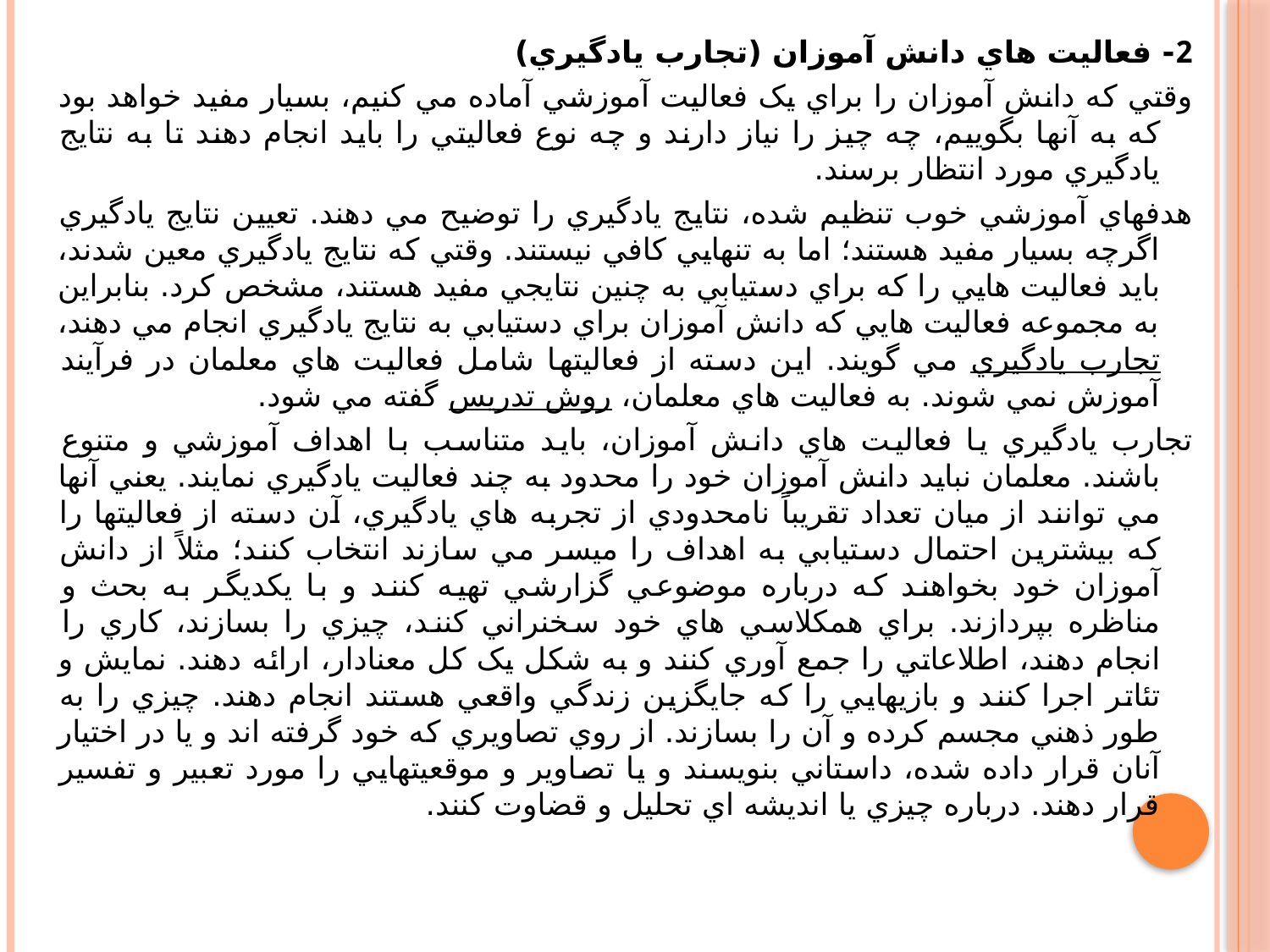

2- فعاليت هاي دانش آموزان (تجارب يادگيري)
وقتي که دانش آموزان را براي يک فعاليت آموزشي آماده مي کنيم، بسيار مفيد خواهد بود که به آنها بگوييم، چه چيز را نياز دارند و چه نوع فعاليتي را بايد انجام دهند تا به نتايج يادگيري مورد انتظار برسند.
هدفهاي آموزشي خوب تنظيم شده، نتايج يادگيري را توضيح مي دهند. تعيين نتايج يادگيري اگرچه بسيار مفيد هستند؛ اما به تنهايي کافي نيستند. وقتي که نتايج يادگيري معين شدند، بايد فعاليت هايي را که براي دستيابي به چنين نتايجي مفيد هستند، مشخص کرد. بنابراين به مجموعه فعاليت هايي که دانش آموزان براي دستيابي به نتايج يادگيري انجام مي دهند، تجارب يادگيري مي گويند. اين دسته از فعاليتها شامل فعاليت هاي معلمان در فرآيند آموزش نمي شوند. به فعاليت هاي معلمان، روش تدريس گفته مي شود.
تجارب يادگيري يا فعاليت هاي دانش آموزان، بايد متناسب با اهداف آموزشي و متنوع باشند. معلمان نبايد دانش آموزان خود را محدود به چند فعاليت يادگيري نمايند. يعني آنها مي توانند از ميان تعداد تقريباً نامحدودي از تجربه هاي يادگيري، آن دسته از فعاليتها را که بيشترين احتمال دستيابي به اهداف را ميسر مي سازند انتخاب کنند؛ مثلاً از دانش آموزان خود بخواهند که درباره موضوعي گزارشي تهيه کنند و با يکديگر به بحث و مناظره بپردازند. براي همکلاسي هاي خود سخنراني کنند، چيزي را بسازند، کاري را انجام دهند، اطلاعاتي را جمع آوري کنند و به شکل يک کل معنادار، ارائه دهند. نمايش و تئاتر اجرا کنند و بازيهايي را که جايگزين زندگي واقعي هستند انجام دهند. چيزي را به طور ذهني مجسم کرده و آن را بسازند. از روي تصاويري که خود گرفته اند و يا در اختيار آنان قرار داده شده، داستاني بنويسند و يا تصاوير و موقعيتهايي را مورد تعبير و تفسير قرار دهند. درباره چيزي يا انديشه اي تحليل و قضاوت کنند.